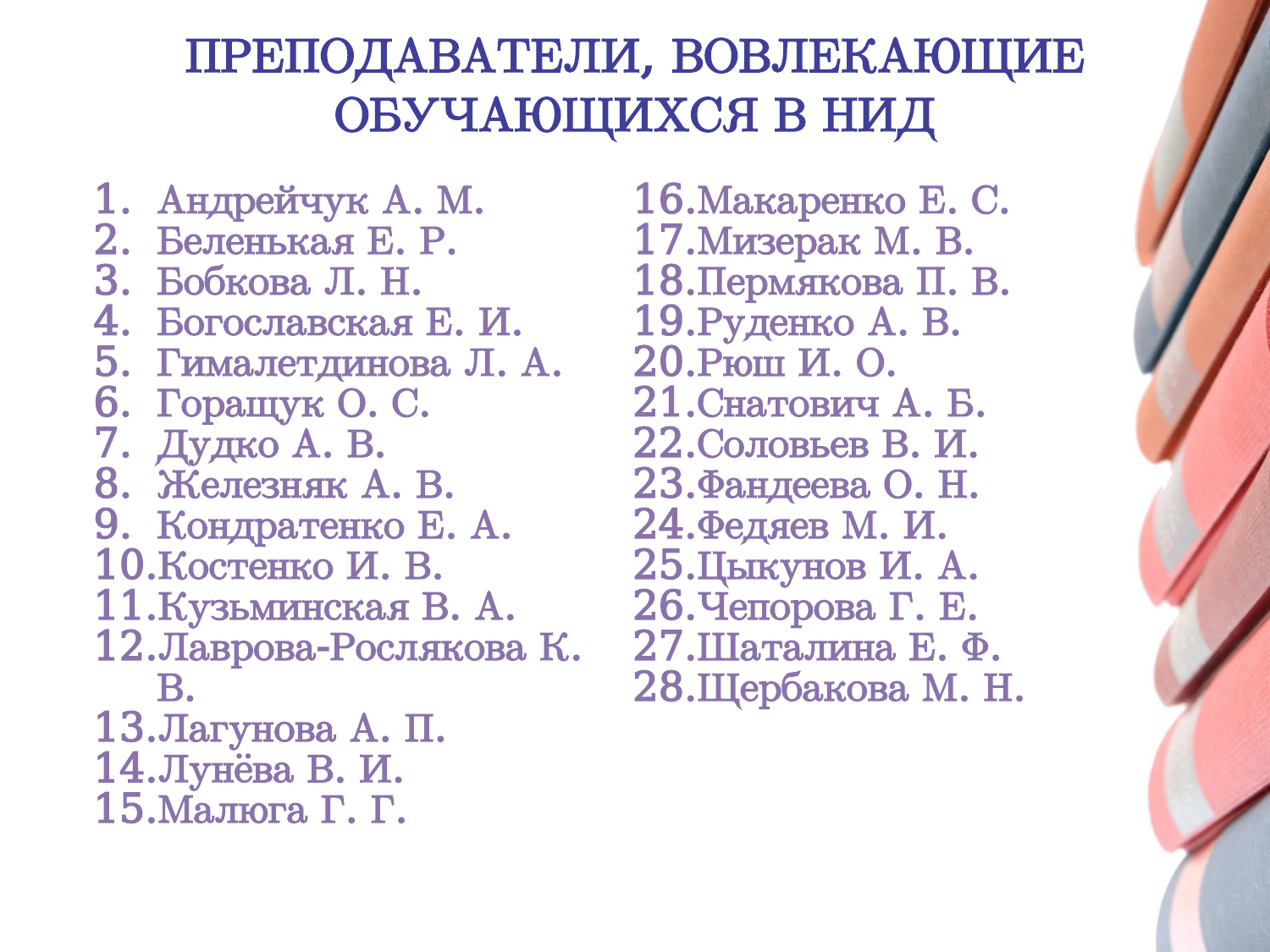

ПРЕПОДАВАТЕЛИ, ВОВЛЕКАЮЩИЕ ОБУЧАЮЩИХСЯ В НИД
| Андрейчук А. М. Беленькая Е. Р. Бобкова Л. Н. Богославская Е. И. Гималетдинова Л. А. Горащук О. С. Дудко А. В. Железняк А. В. Кондратенко Е. А. Костенко И. В. Кузьминская В. А. Лаврова-Рослякова К. В. Лагунова А. П. Лунёва В. И. Малюга Г. Г. | Макаренко Е. С. Мизерак М. В. Пермякова П. В. Руденко А. В. Рюш И. О. Снатович А. Б. Соловьев В. И. Фандеева О. Н. Федяев М. И. Цыкунов И. А. Чепорова Г. Е. Шаталина Е. Ф. Щербакова М. Н. |
| --- | --- |